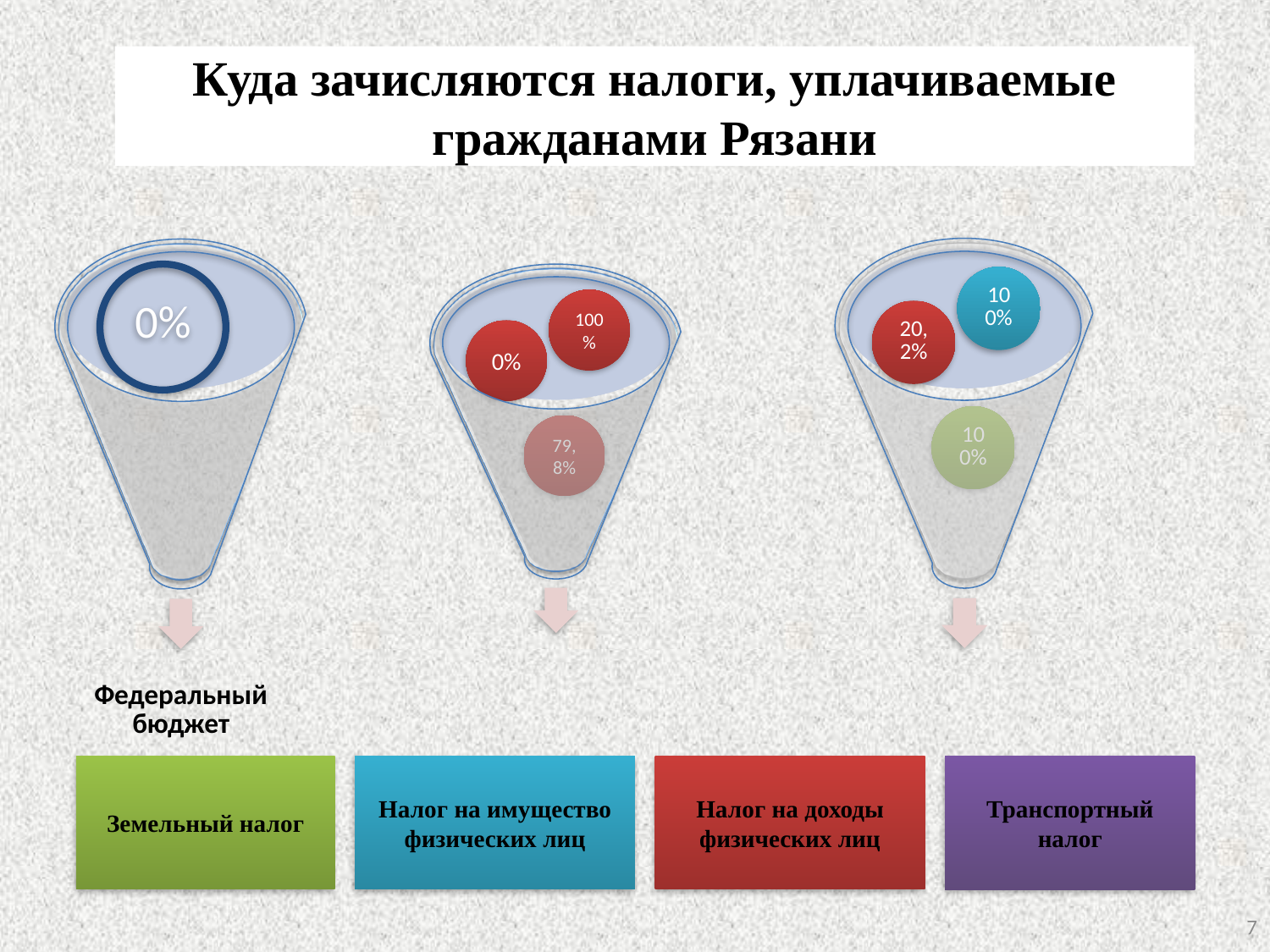

# Куда зачисляются налоги, уплачиваемые гражданами Рязани
0%
Федеральный бюджет
100%
20,2%
100%
100%
79,8%
0%

Земельный налог
Налог на имущество физических лиц
Налог на доходы физических лиц
Транспортный налог

7